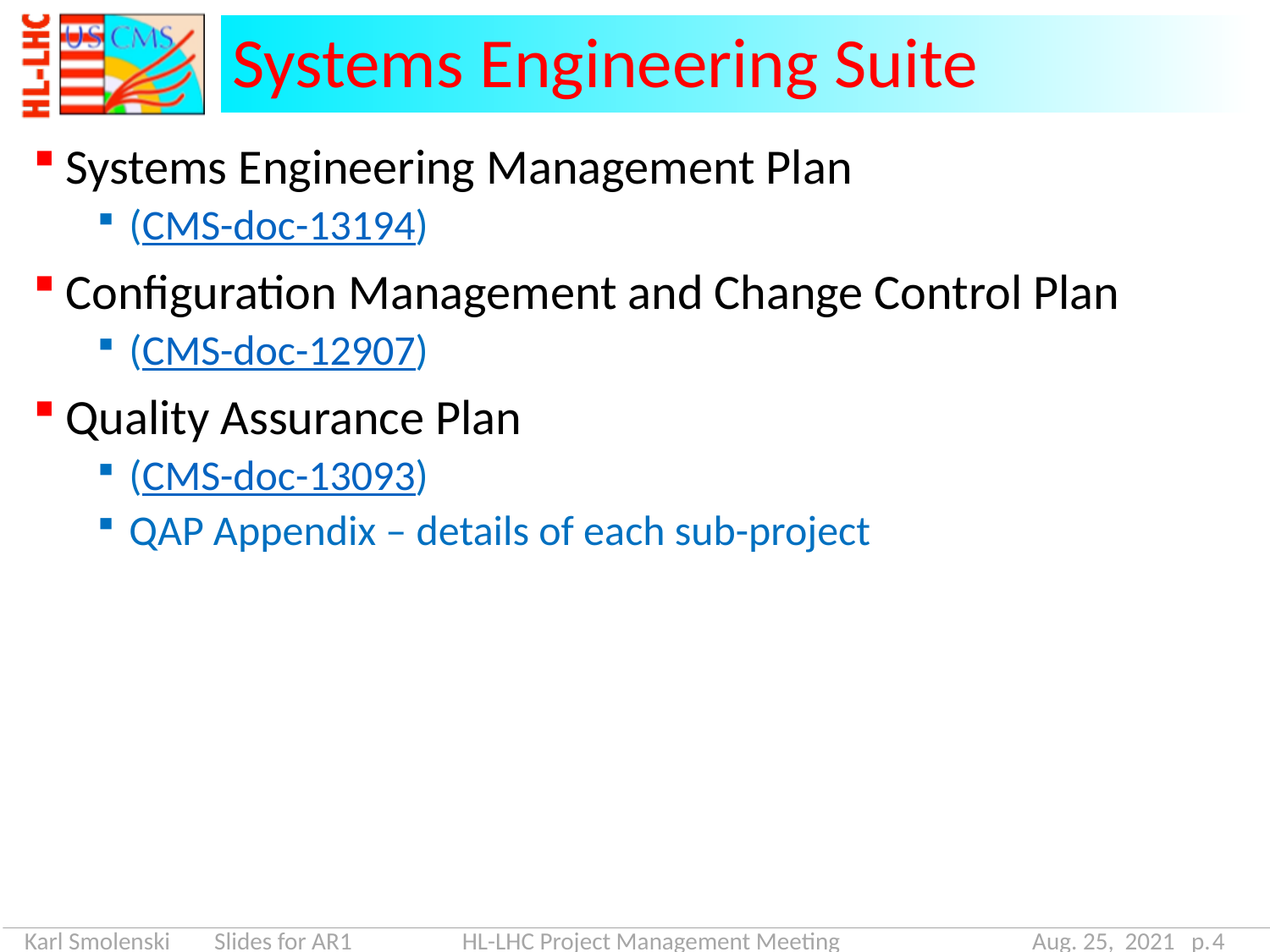

# Systems Engineering Suite
Systems Engineering Management Plan
(CMS-doc-13194)
Configuration Management and Change Control Plan
(CMS-doc-12907)
Quality Assurance Plan
(CMS-doc-13093)
QAP Appendix – details of each sub-project